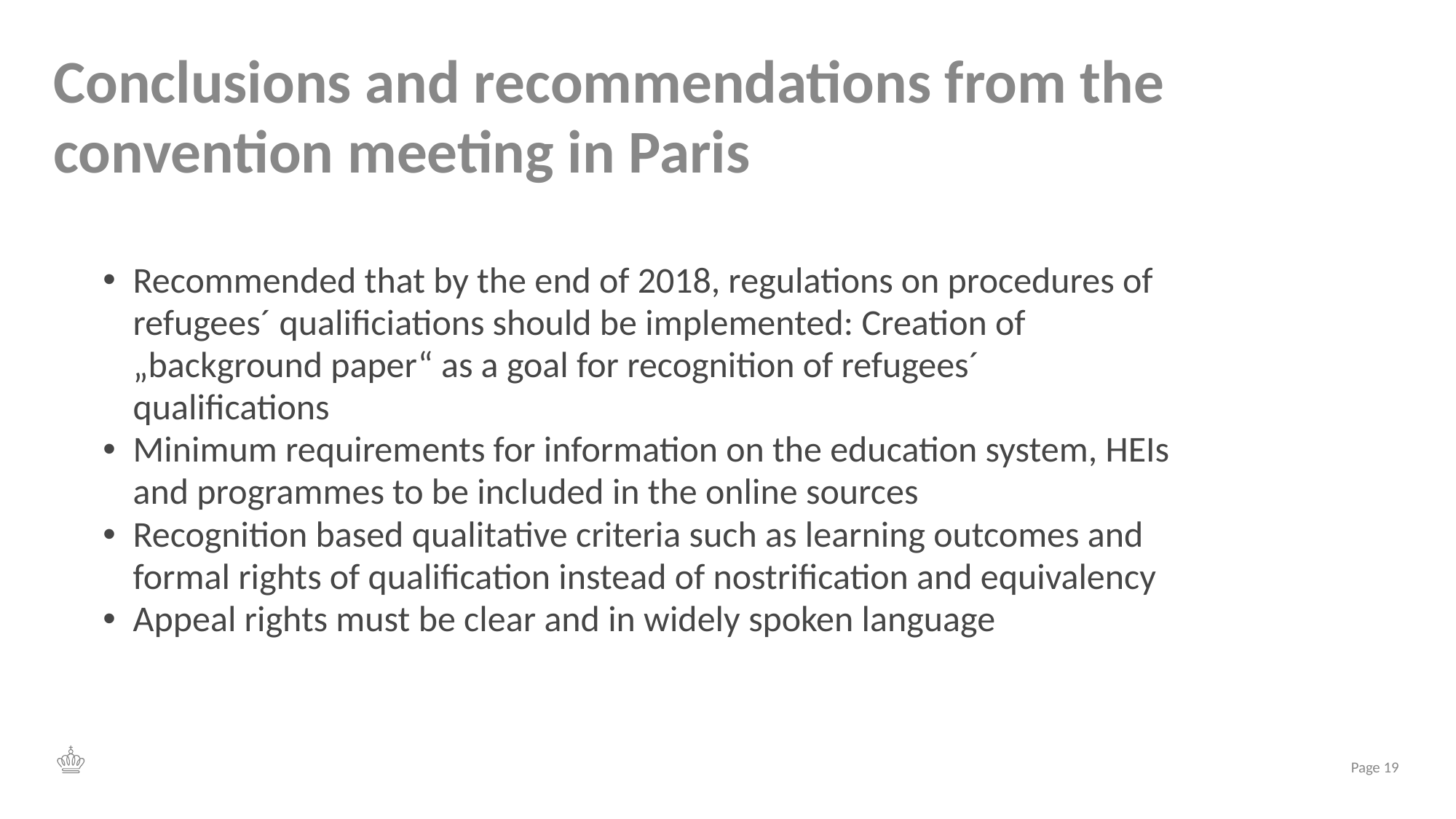

# Conclusions and recommendations from the convention meeting in Paris

Recommended that by the end of 2018, regulations on procedures of refugees´ qualificiations should be implemented: Creation of „background paper“ as a goal for recognition of refugees´ qualifications
Minimum requirements for information on the education system, HEIs and programmes to be included in the online sources
Recognition based qualitative criteria such as learning outcomes and formal rights of qualification instead of nostrification and equivalency
Appeal rights must be clear and in widely spoken language

Page 19